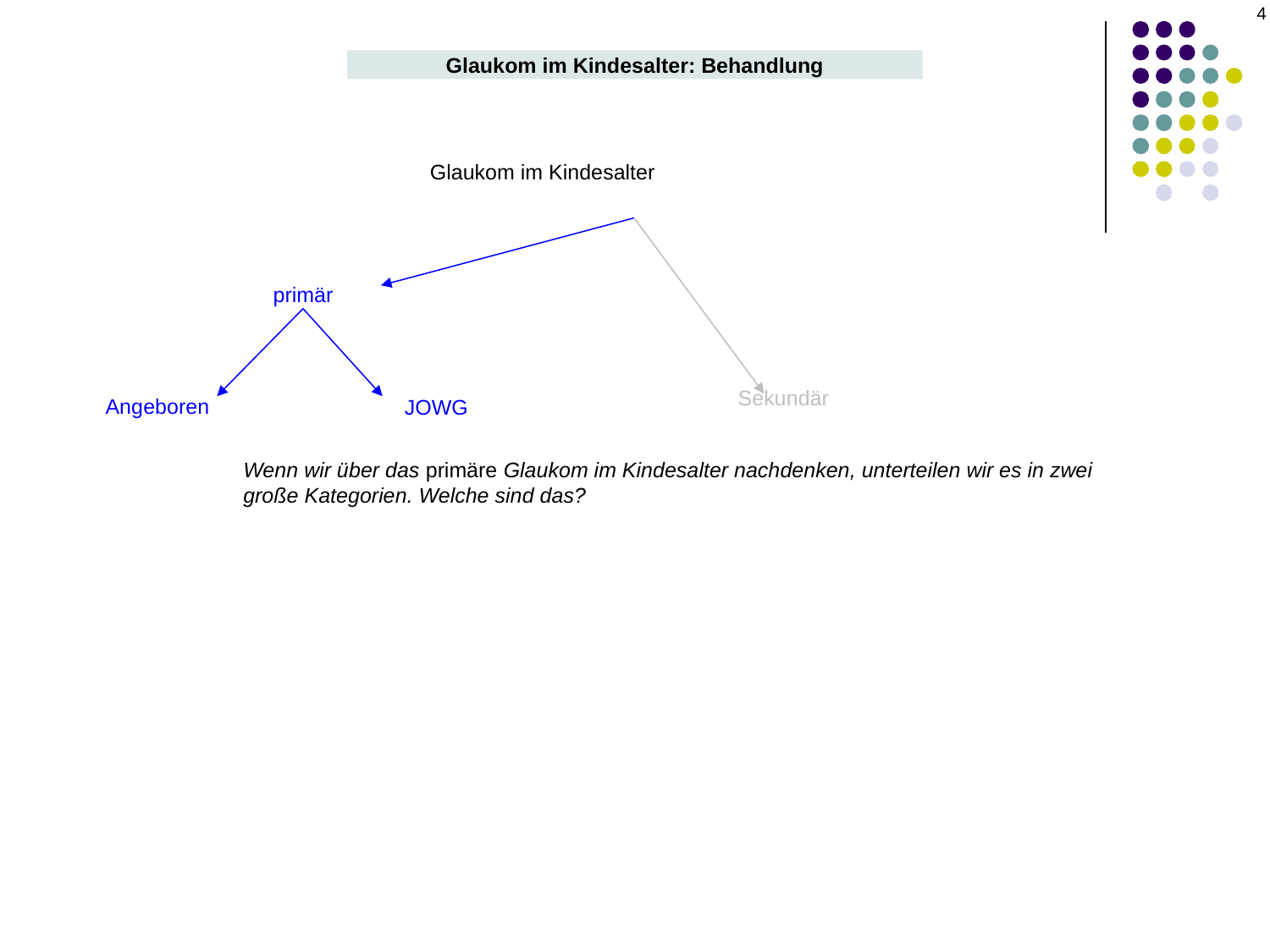

4
Glaukom im Kindesalter: Behandlung
Glaukom im Kindesalter
primär
Sekundär
Angeboren
JOWG
Wenn wir über das primäre Glaukom im Kindesalter nachdenken, unterteilen wir es in zwei große Kategorien. Welche sind das?